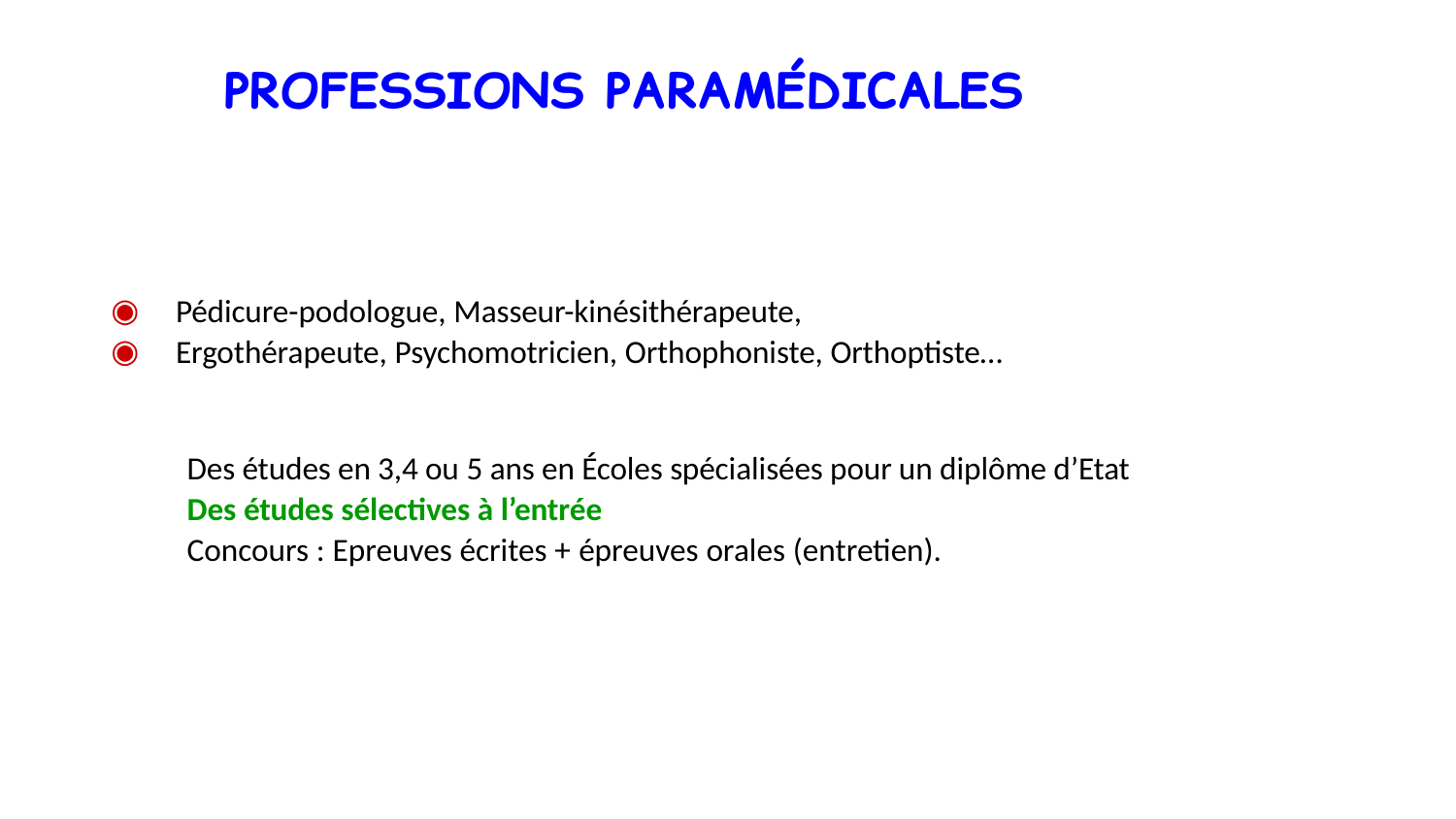

# PROFESSIONS PARAMÉDICALES
Pédicure-podologue, Masseur-kinésithérapeute,
Ergothérapeute, Psychomotricien, Orthophoniste, Orthoptiste…
Des études en 3,4 ou 5 ans en Écoles spécialisées pour un diplôme d’Etat
Des études sélectives à l’entrée
Concours : Epreuves écrites + épreuves orales (entretien).